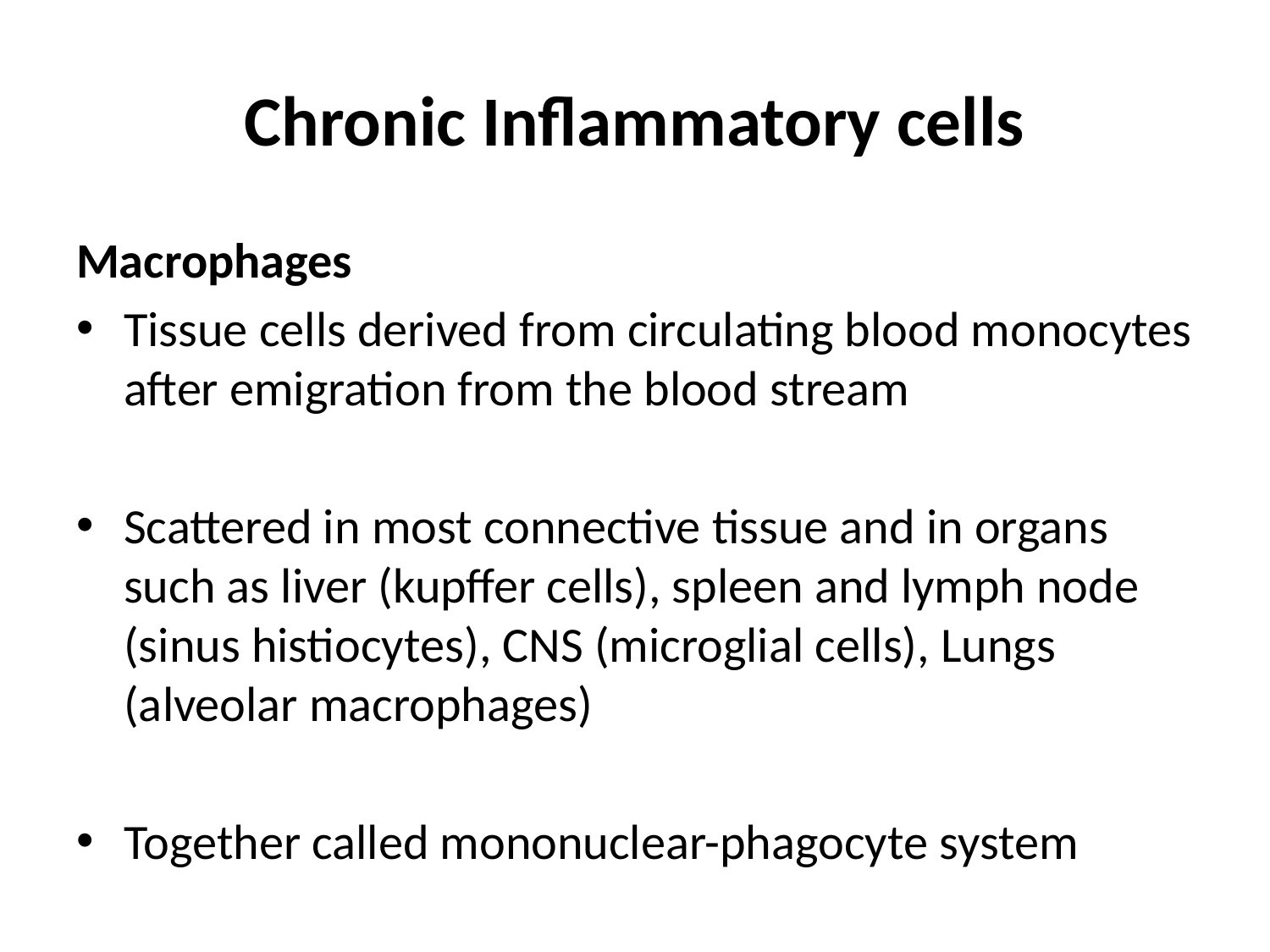

# Chronic Inflammatory cells
Macrophages
Tissue cells derived from circulating blood monocytes after emigration from the blood stream

Scattered in most connective tissue and in organs such as liver (kupffer cells), spleen and lymph node (sinus histiocytes), CNS (microglial cells), Lungs (alveolar macrophages)

Together called mononuclear-phagocyte system